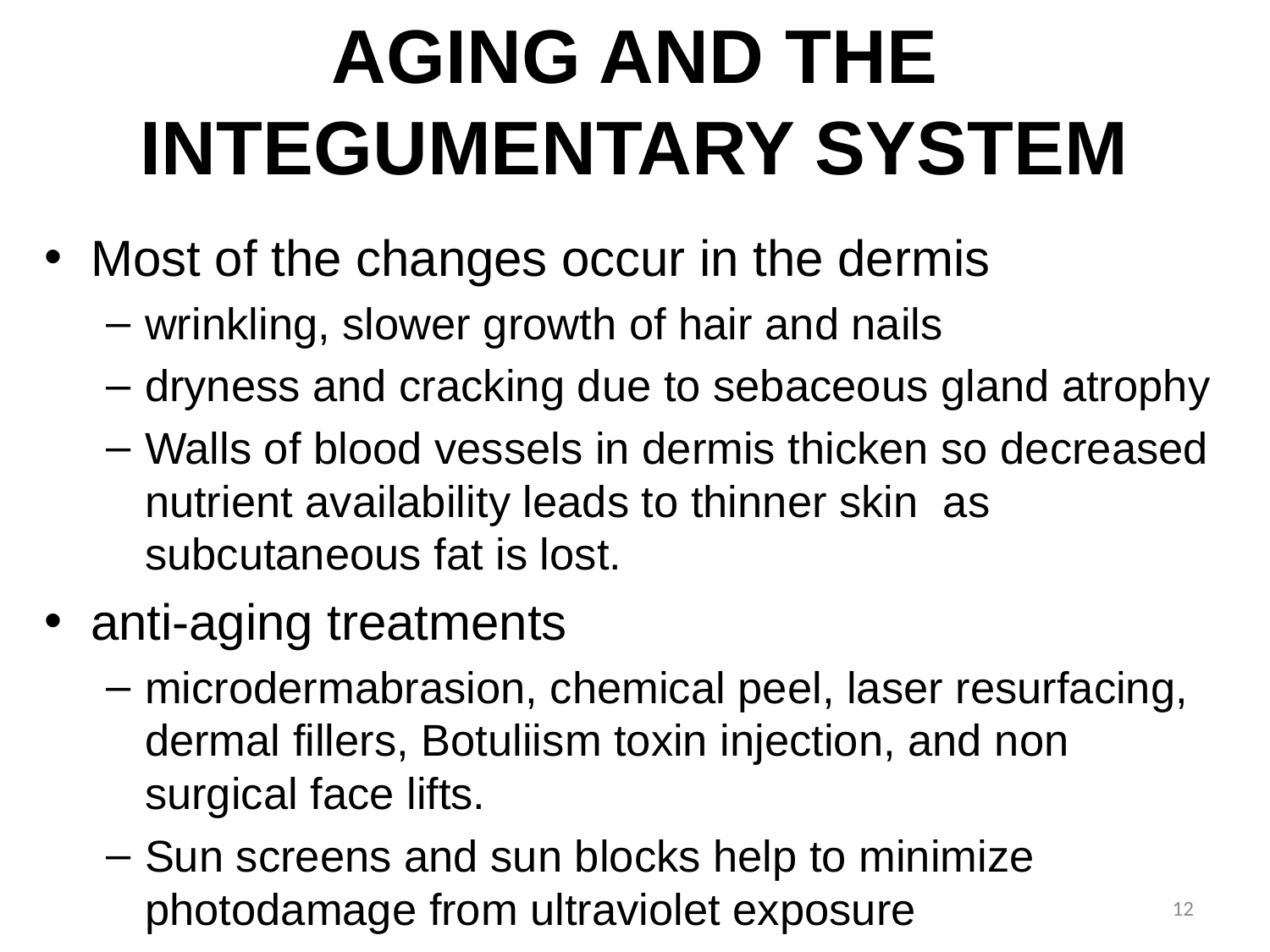

# AGING AND THE INTEGUMENTARY SYSTEM

Most of the changes occur in the dermis
wrinkling, slower growth of hair and nails
dryness and cracking due to sebaceous gland atrophy
Walls of blood vessels in dermis thicken so decreased nutrient availability leads to thinner skin  as subcutaneous fat is lost.
anti-aging treatments
microdermabrasion, chemical peel, laser resurfacing, dermal fillers, Botuliism toxin injection, and non surgical face lifts.
Sun screens and sun blocks help to minimize photodamage from ultraviolet exposure

12